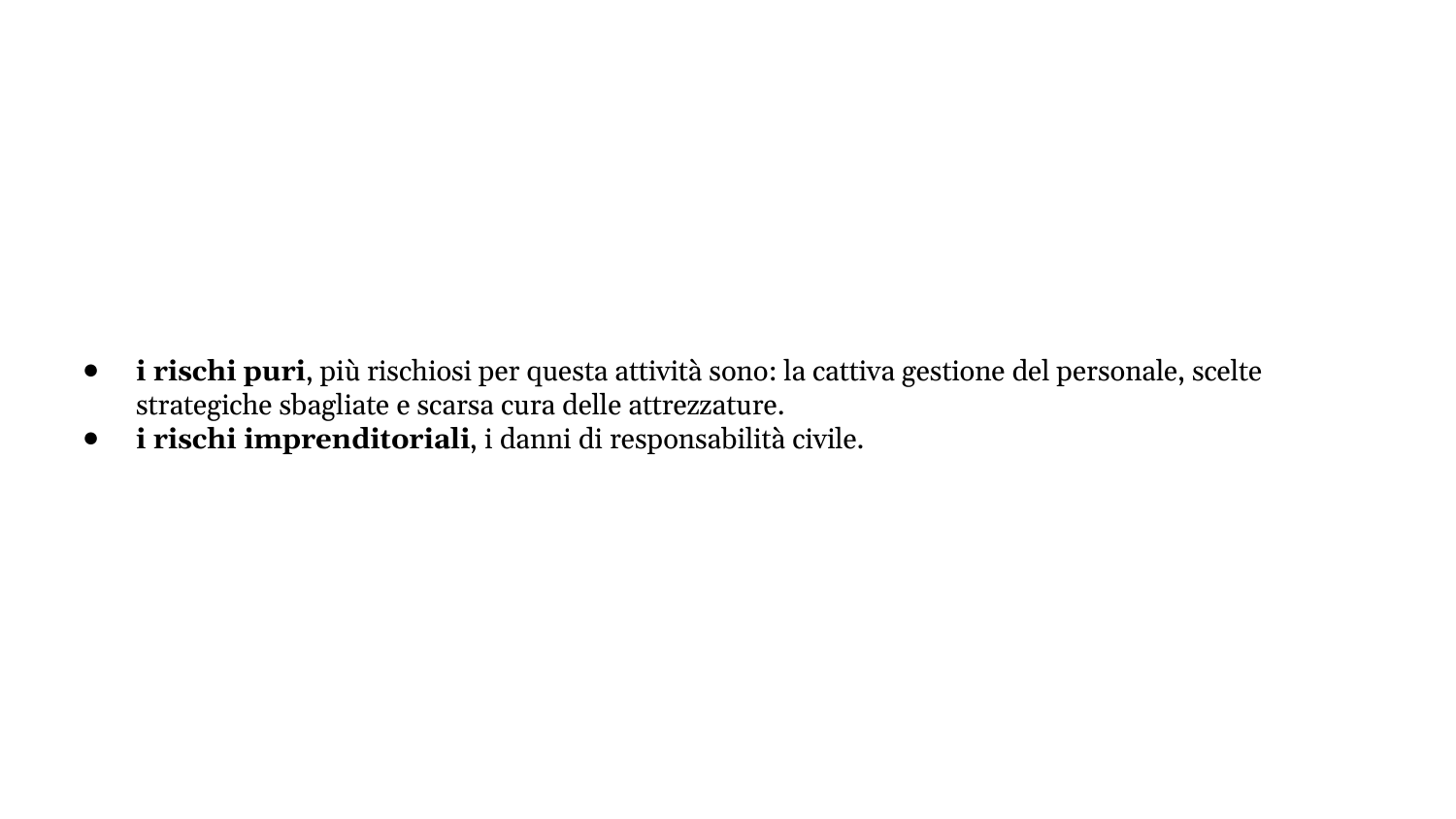

i rischi puri, più rischiosi per questa attività sono: la cattiva gestione del personale, scelte  strategiche sbagliate e scarsa cura delle attrezzature.
i rischi imprenditoriali, i danni di responsabilità civile.